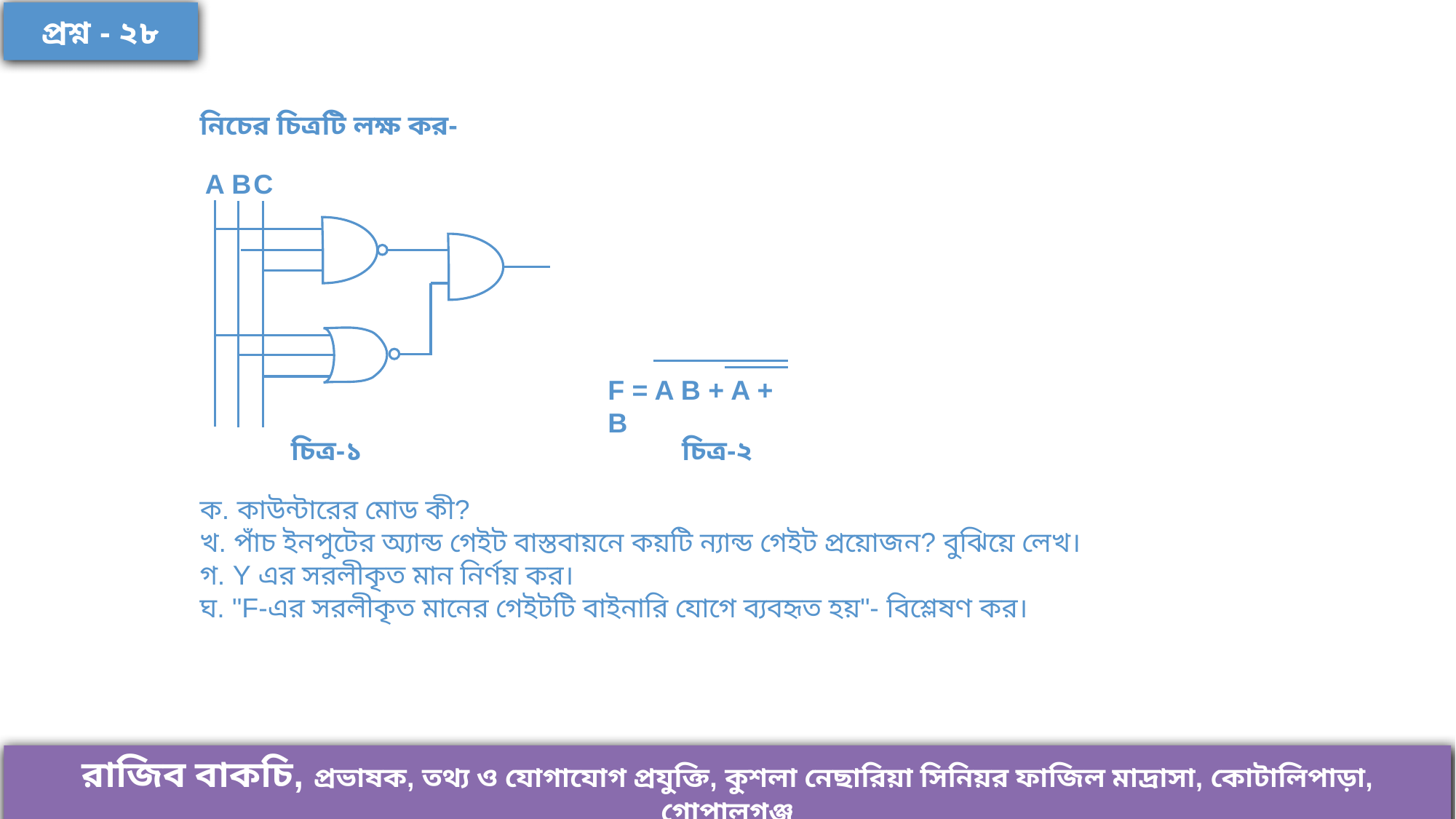

প্রশ্ন - ২৮
নিচের চিত্রটি লক্ষ কর-
B
C
A

F = A B + A + B
চিত্র-১
চিত্র-২
ক. কাউন্টারের মোড কী?
খ. পাঁচ ইনপুটের অ্যান্ড গেইট বাস্তবায়নে কয়টি ন্যান্ড গেইট প্রয়োজন? বুঝিয়ে লেখ।
গ. Y এর সরলীকৃত মান নির্ণয় কর।
ঘ. "F-এর সরলীকৃত মানের গেইটটি বাইনারি যোগে ব্যবহৃত হয়"- বিশ্লেষণ কর।
রাজিব বাকচি, প্রভাষক, তথ্য ও যোগাযোগ প্রযুক্তি, কুশলা নেছারিয়া সিনিয়র ফাজিল মাদ্রাসা, কোটালিপাড়া, গোপালগঞ্জ